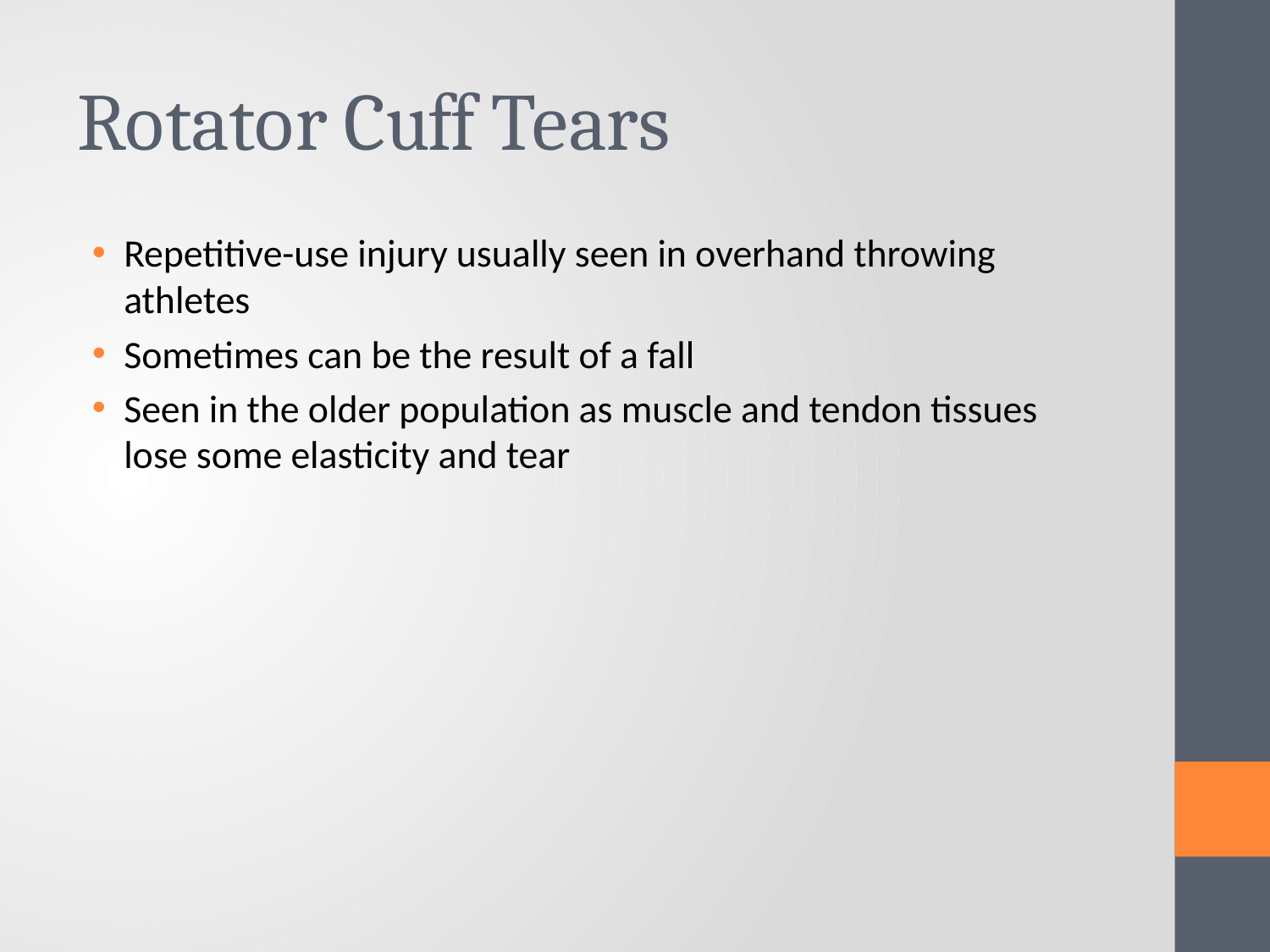

# Rotator Cuff Tears
Repetitive-use injury usually seen in overhand throwing athletes
Sometimes can be the result of a fall
Seen in the older population as muscle and tendon tissues lose some elasticity and tear